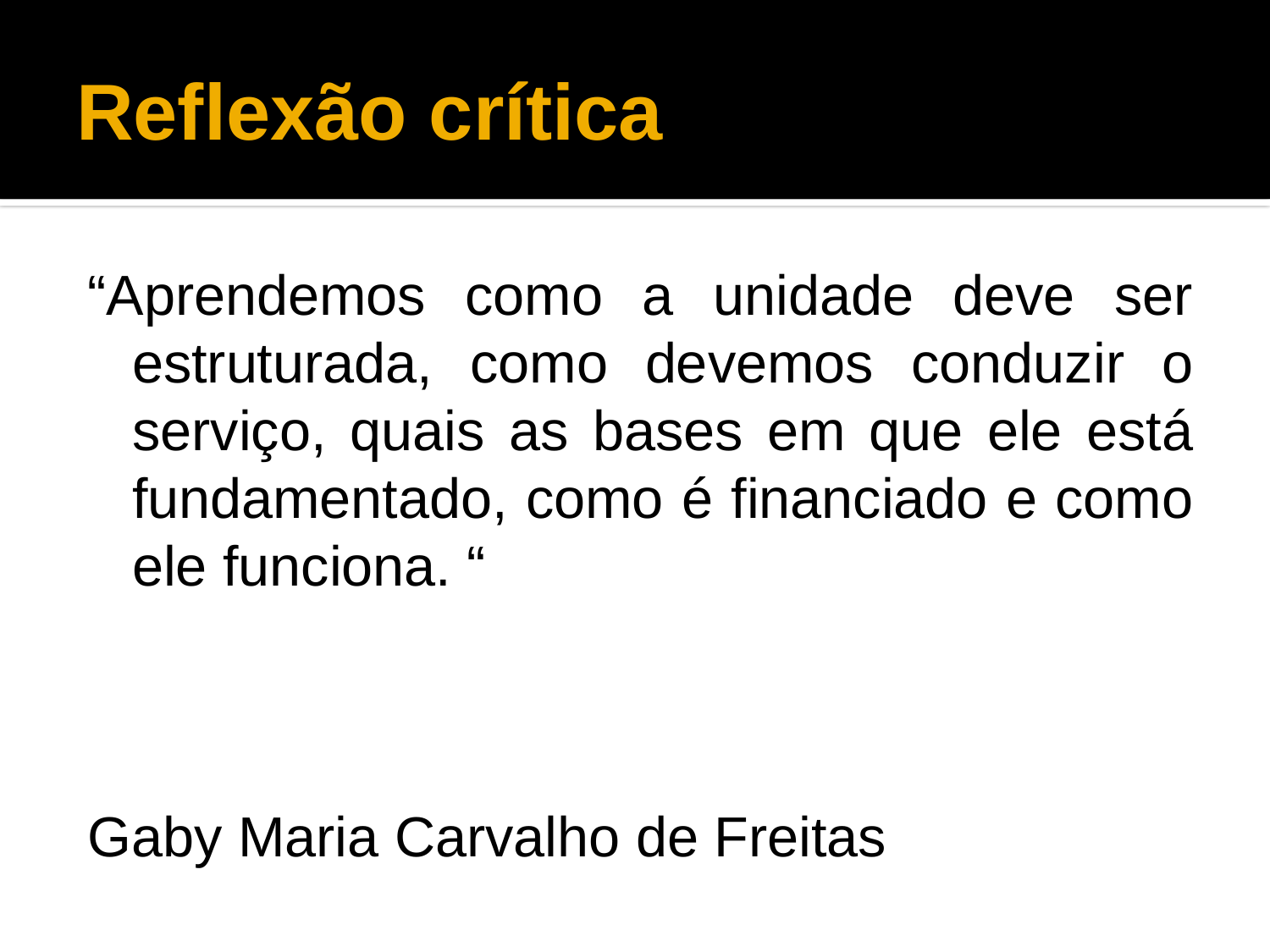

# Reflexão crítica
“Aprendemos como a unidade deve ser estruturada, como devemos conduzir o serviço, quais as bases em que ele está fundamentado, como é financiado e como ele funciona. “

Gaby Maria Carvalho de Freitas